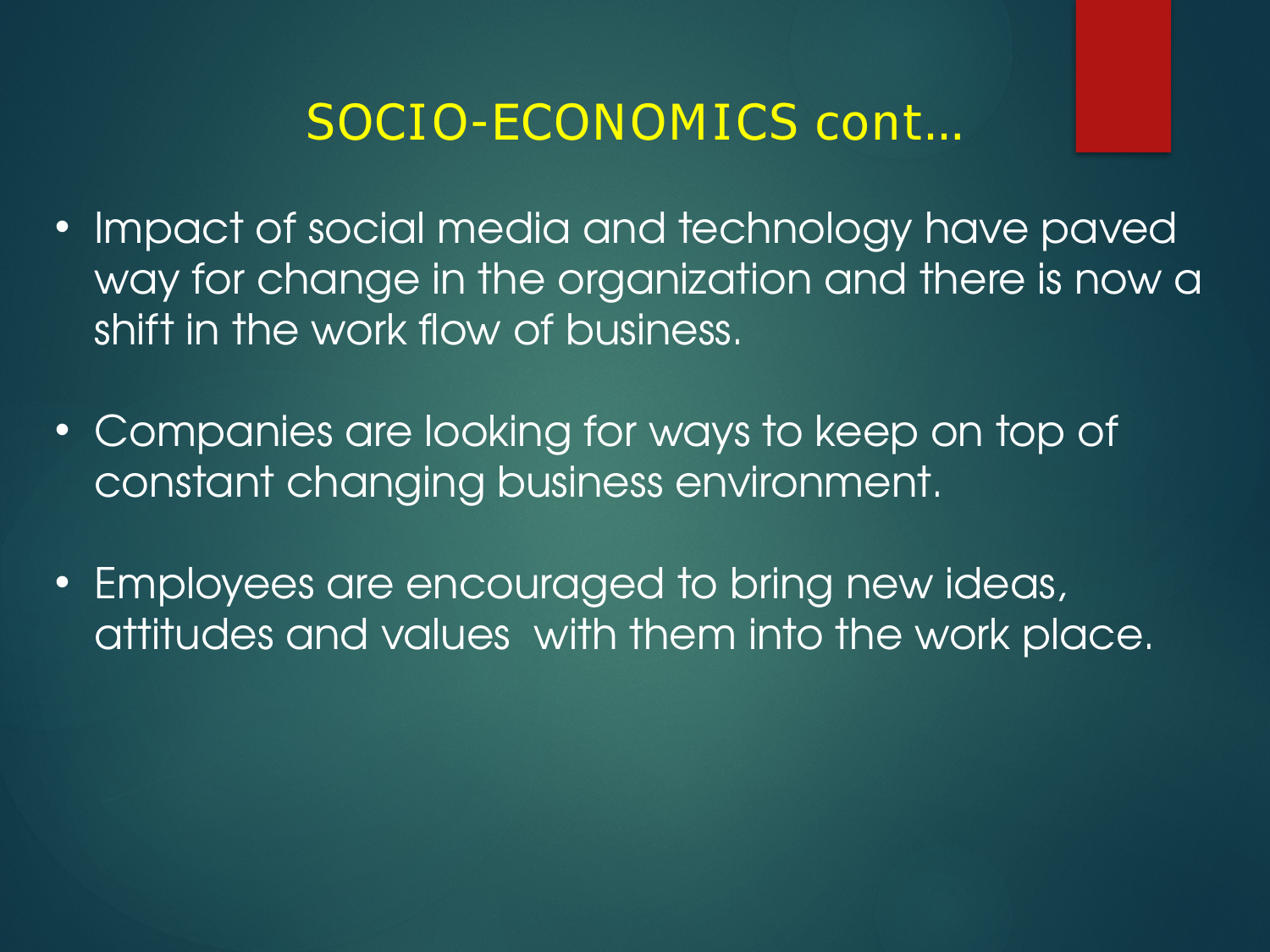

SOCIO-ECONOMICS cont…

Impact of social media and technology have paved way for change in the organization and there is now a shift in the work flow of business.

Companies are looking for ways to keep on top of constant changing business environment.

Employees are encouraged to bring new ideas, attitudes and values  with them into the work place.